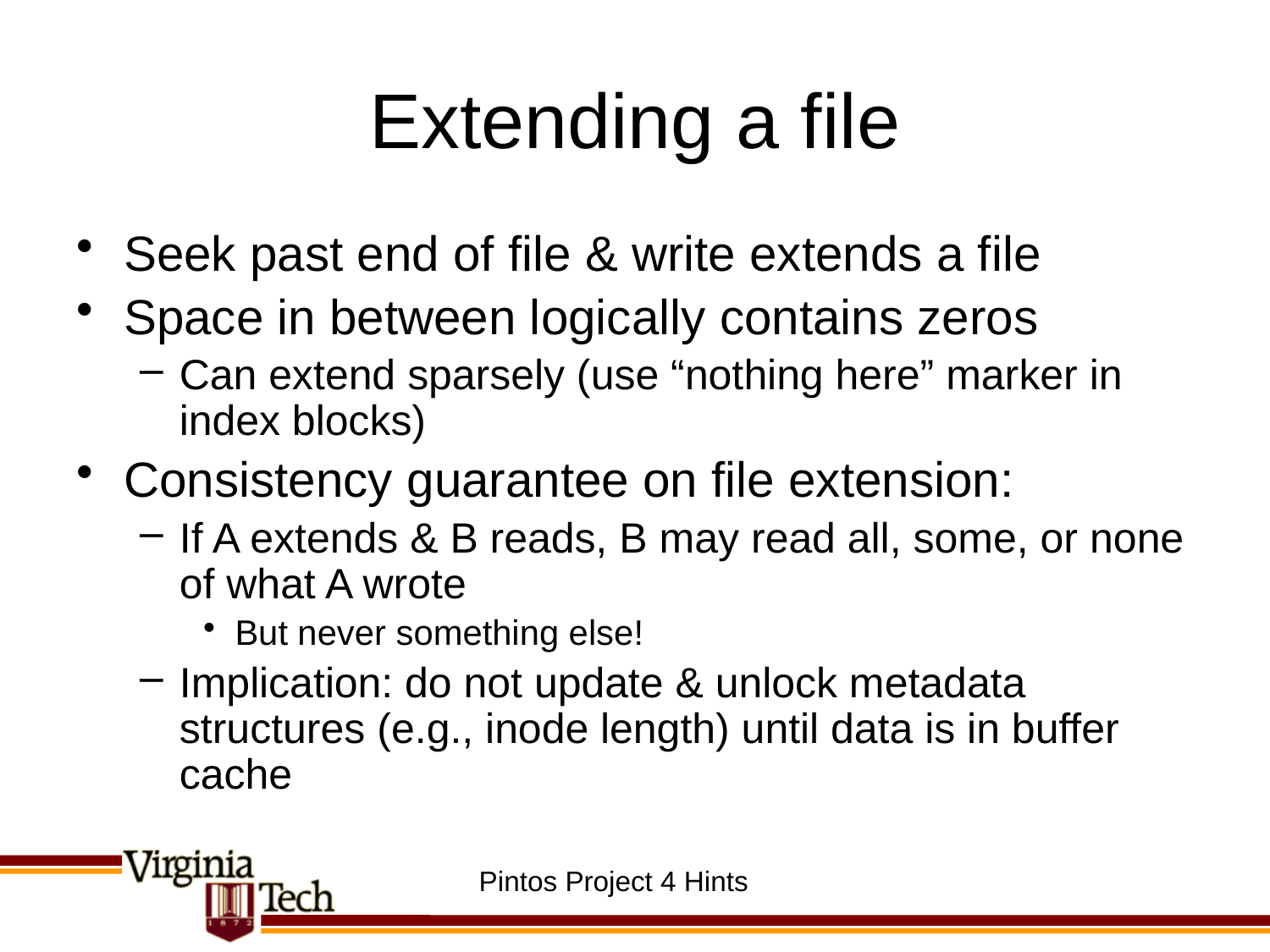

# Extending a file
Seek past end of file & write extends a file
Space in between logically contains zeros
Can extend sparsely (use “nothing here” marker in index blocks)
Consistency guarantee on file extension:
If A extends & B reads, B may read all, some, or none of what A wrote
But never something else!
Implication: do not update & unlock metadata structures (e.g., inode length) until data is in buffer cache
Pintos Project 4 Hints